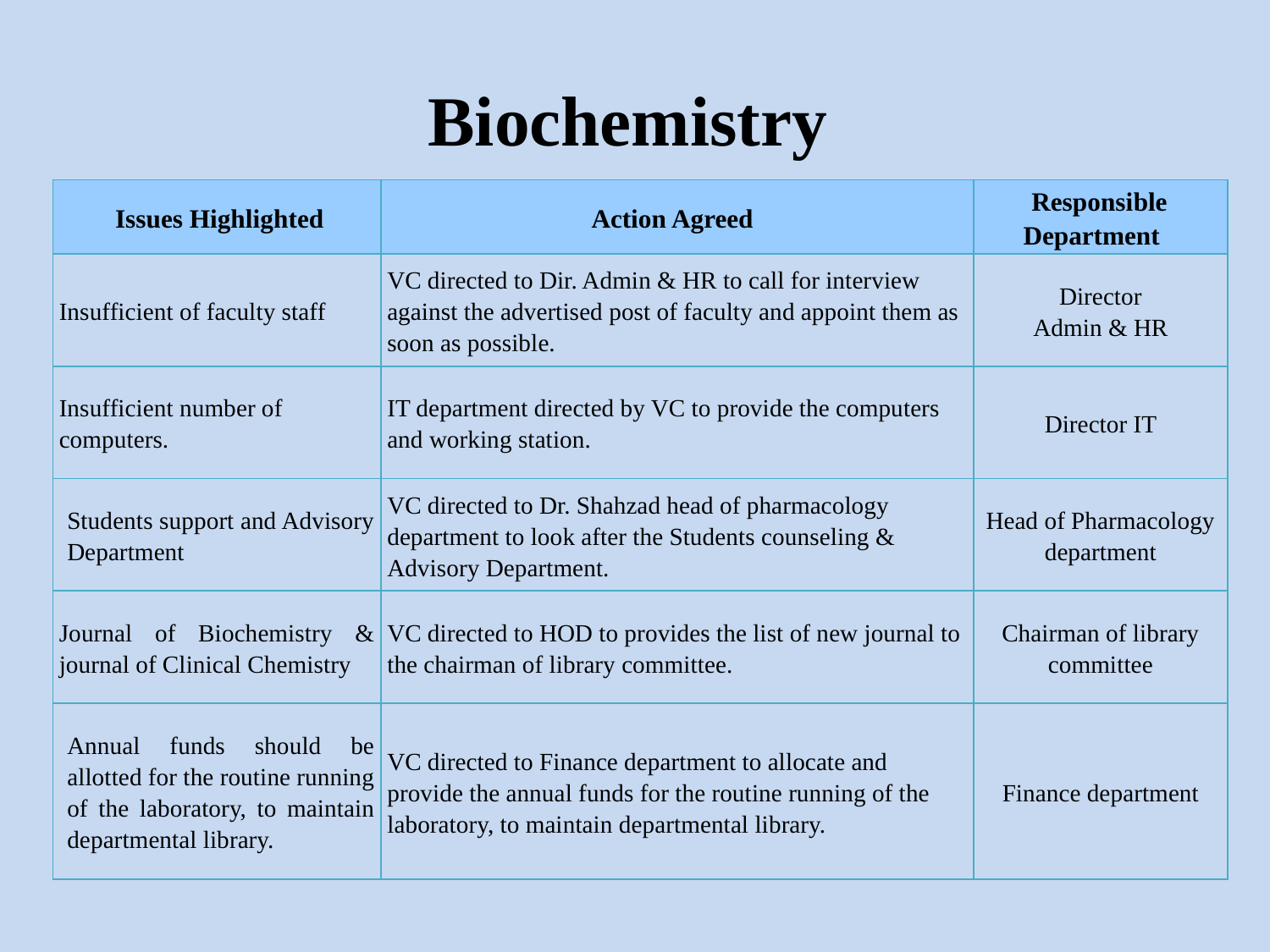

# Biochemistry
| Issues Highlighted | Action Agreed | Responsible Department |
| --- | --- | --- |
| Insufficient of faculty staff | VC directed to Dir. Admin & HR to call for interview against the advertised post of faculty and appoint them as soon as possible. | Director Admin & HR |
| Insufficient number of computers. | IT department directed by VC to provide the computers and working station. | Director IT |
| Students support and Advisory Department | VC directed to Dr. Shahzad head of pharmacology department to look after the Students counseling & Advisory Department. | Head of Pharmacology department |
| Journal of Biochemistry & journal of Clinical Chemistry | VC directed to HOD to provides the list of new journal to the chairman of library committee. | Chairman of library committee |
| Annual funds should be allotted for the routine running of the laboratory, to maintain departmental library. | VC directed to Finance department to allocate and provide the annual funds for the routine running of the laboratory, to maintain departmental library. | Finance department |